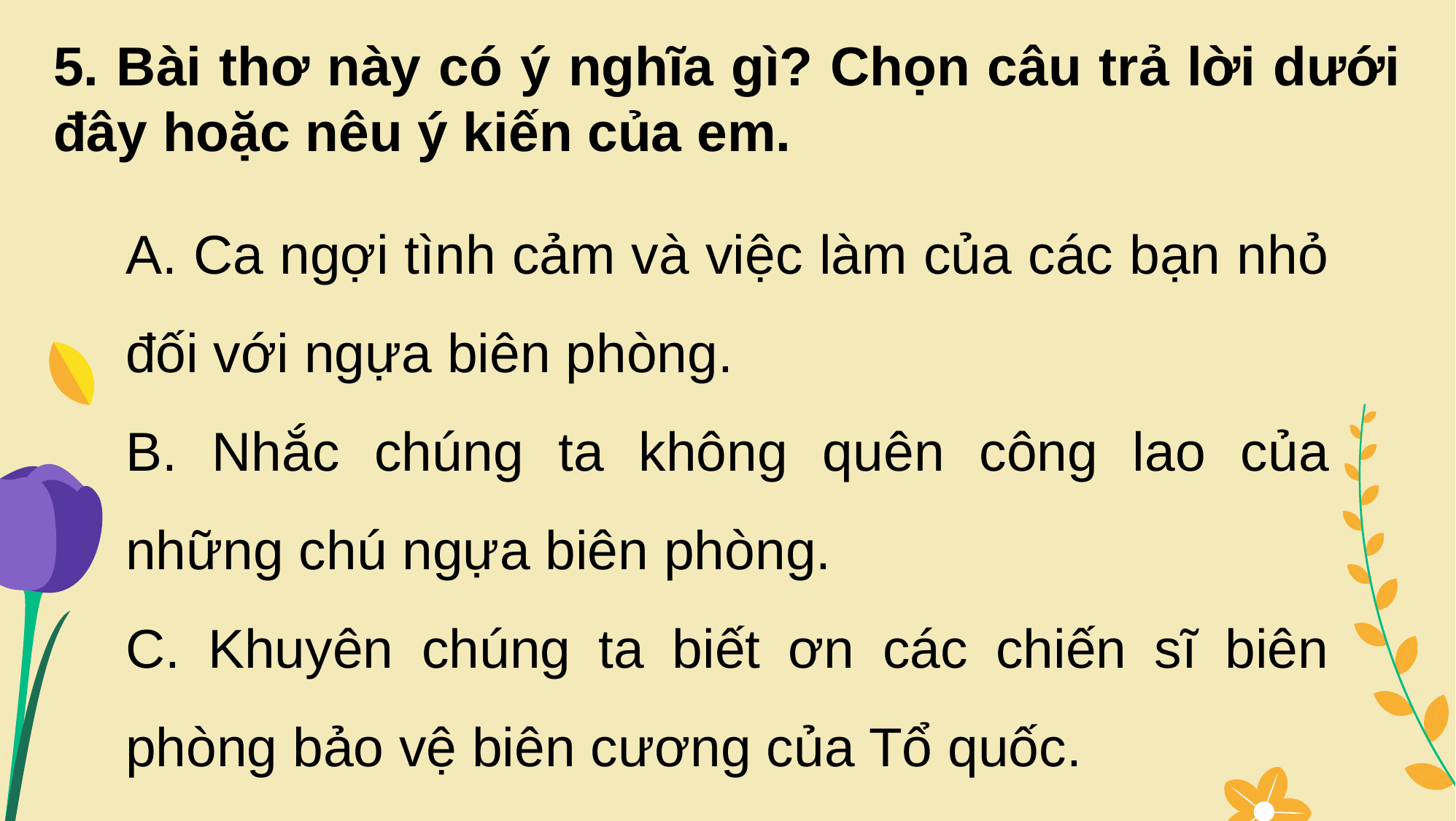

5. Bài thơ này có ý nghĩa gì? Chọn câu trả lời dưới đây hoặc nêu ý kiến của em.
A. Ca ngợi tình cảm và việc làm của các bạn nhỏ đối với ngựa biên phòng.
B. Nhắc chúng ta không quên công lao của những chú ngựa biên phòng.
C. Khuyên chúng ta biết ơn các chiến sĩ biên phòng bảo vệ biên cương của Tổ quốc.